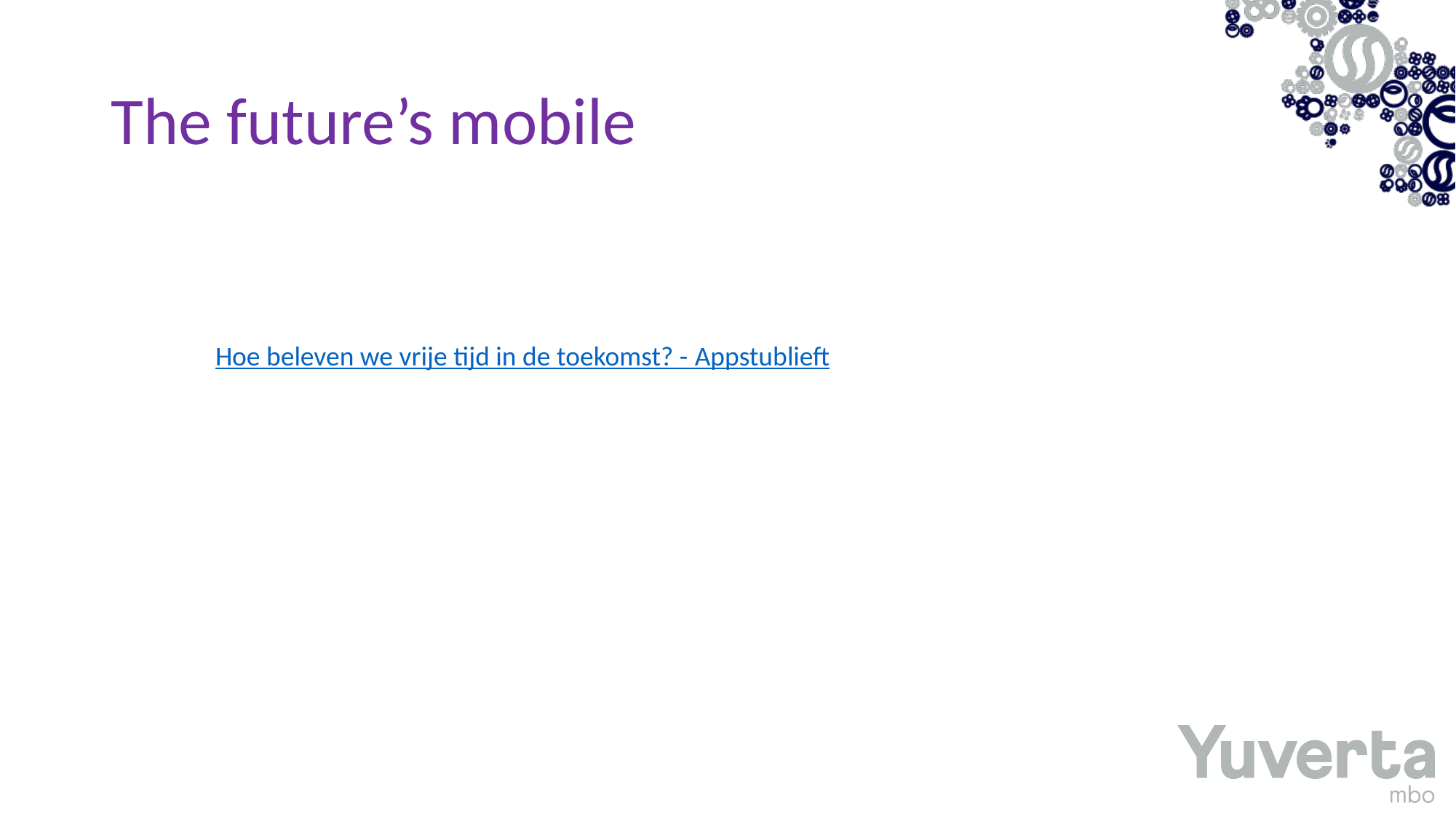

# The future’s mobile
Hoe beleven we vrije tijd in de toekomst? - Appstublieft